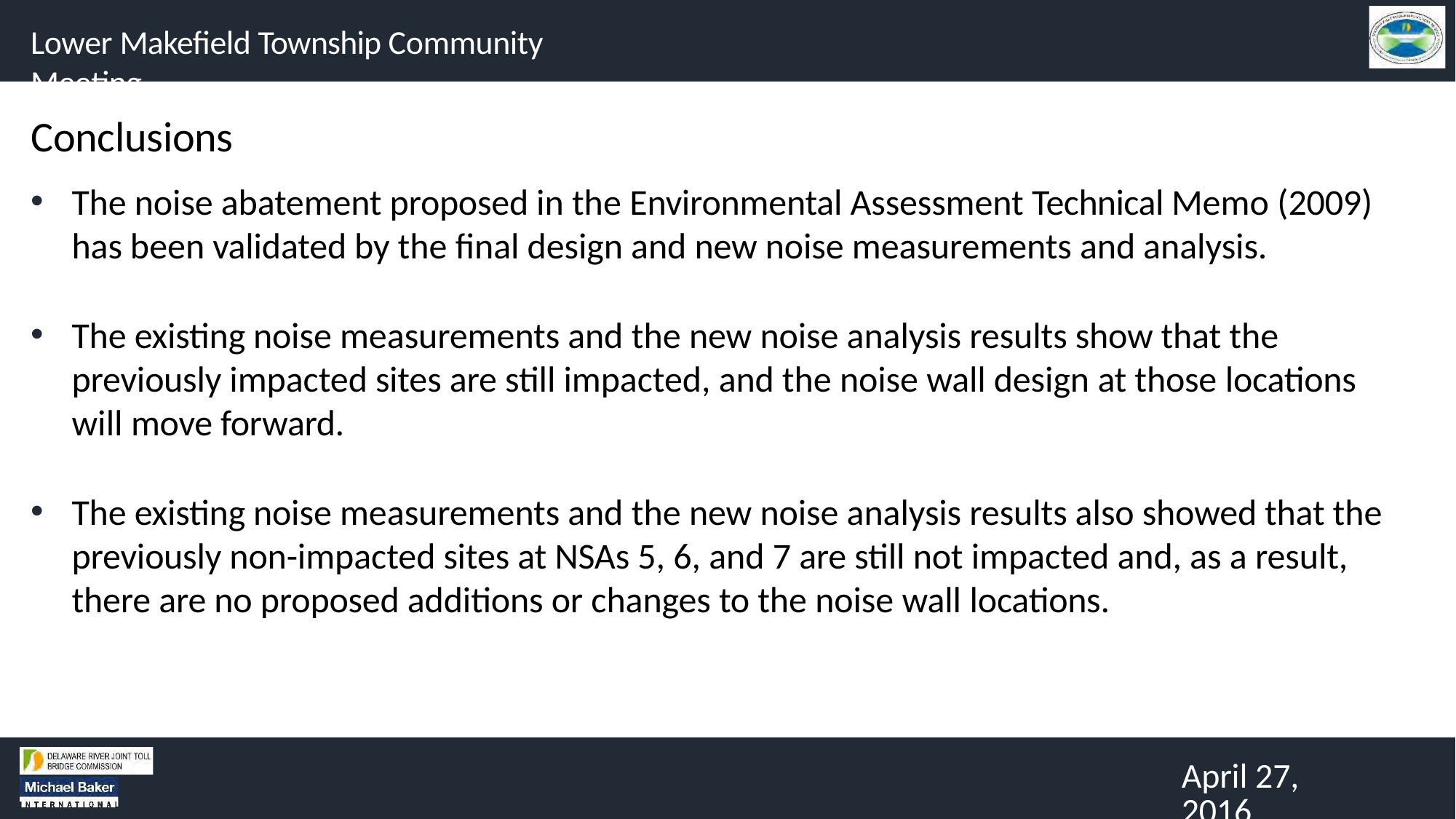

Lower Makefield Township Community Meeting
# Conclusions
The noise abatement proposed in the Environmental Assessment Technical Memo (2009)  has been validated by the final design and new noise measurements and analysis.

The existing noise measurements and the new noise analysis results show that the  previously impacted sites are still impacted, and the noise wall design at those locations  will move forward.

The existing noise measurements and the new noise analysis results also showed that the  previously non-impacted sites at NSAs 5, 6, and 7 are still not impacted and, as a result,  there are no proposed additions or changes to the noise wall locations.

April 27, 2016